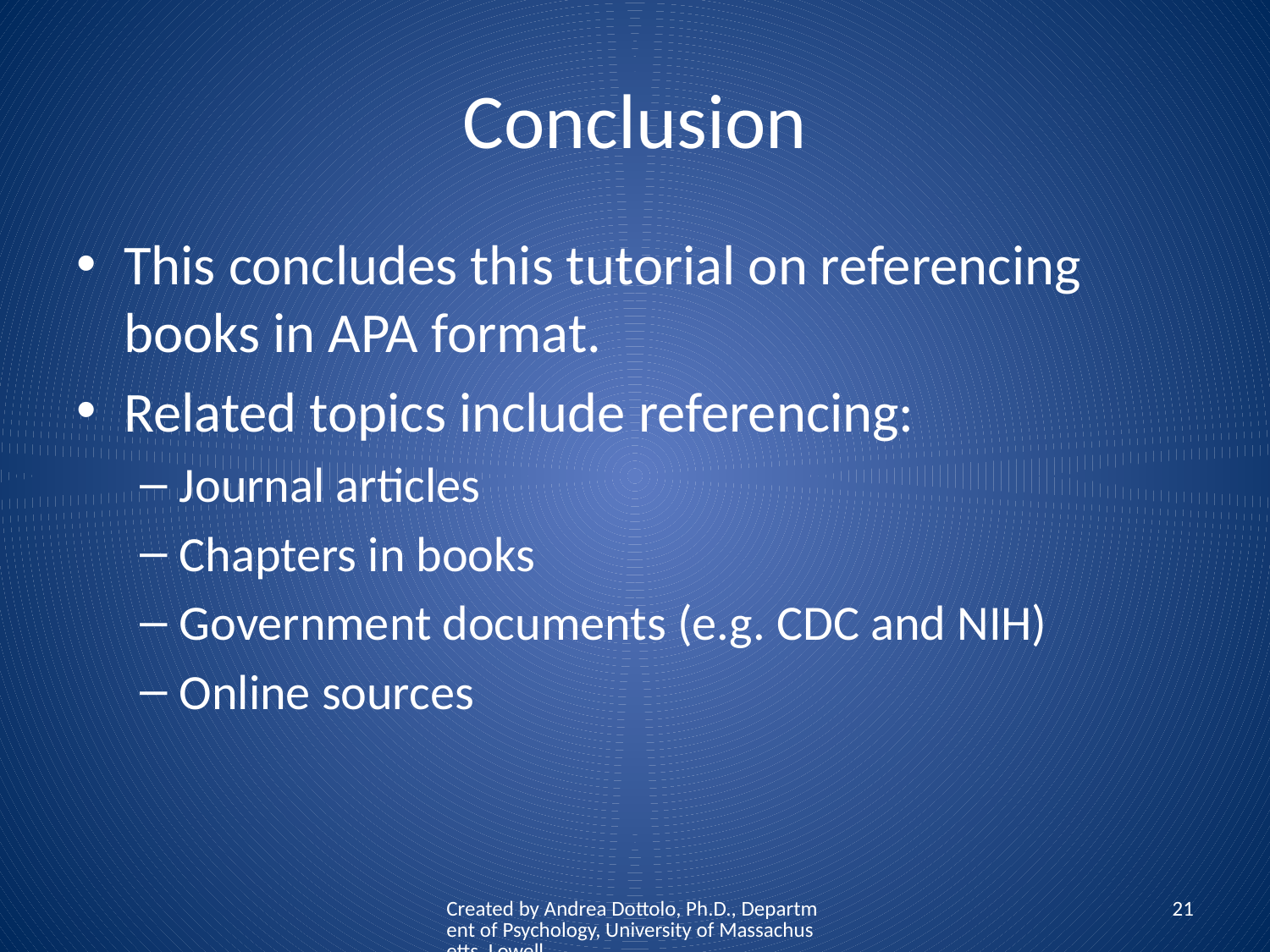

# Conclusion
This concludes this tutorial on referencing books in APA format.
Related topics include referencing:
Journal articles
Chapters in books
Government documents (e.g. CDC and NIH)
Online sources

Created by Andrea Dottolo, Ph.D., Department of Psychology, University of Massachusetts, Lowell
21